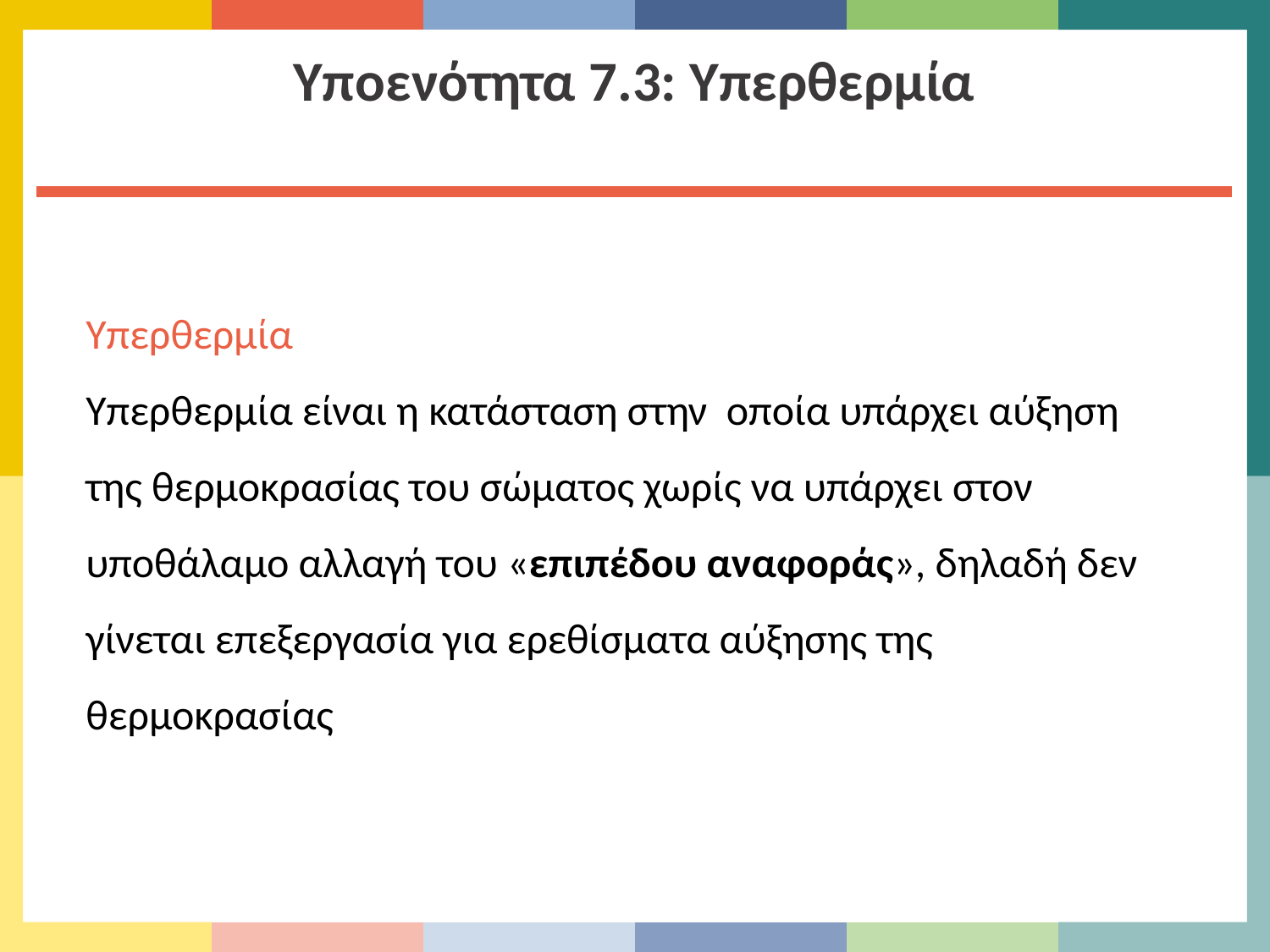

Υποενότητα 7.3: Υπερθερμία
Υπερθερμία
Υπερθερμία είναι η κατάσταση στην  οποία υπάρχει αύξηση της θερμοκρασίας του σώματος χωρίς να υπάρχει στον υποθάλαμο αλλαγή του «επιπέδου αναφοράς», δηλαδή δεν γίνεται επεξεργασία για ερεθίσματα αύξησης της θερμοκρασίας